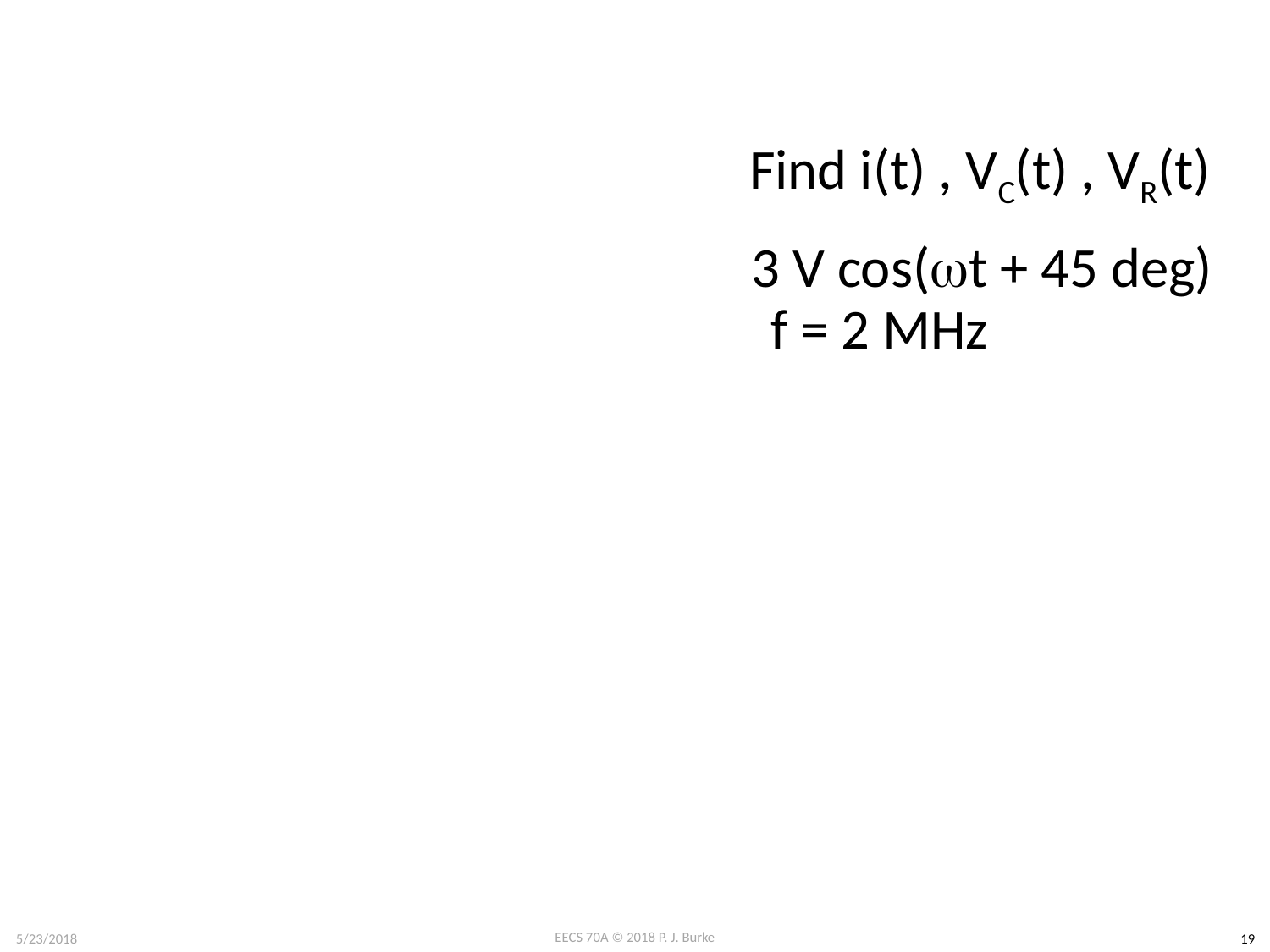

Find i(t) , VC(t) , VR(t)
3 V cos(ωt + 45 deg)
f = 2 MHz